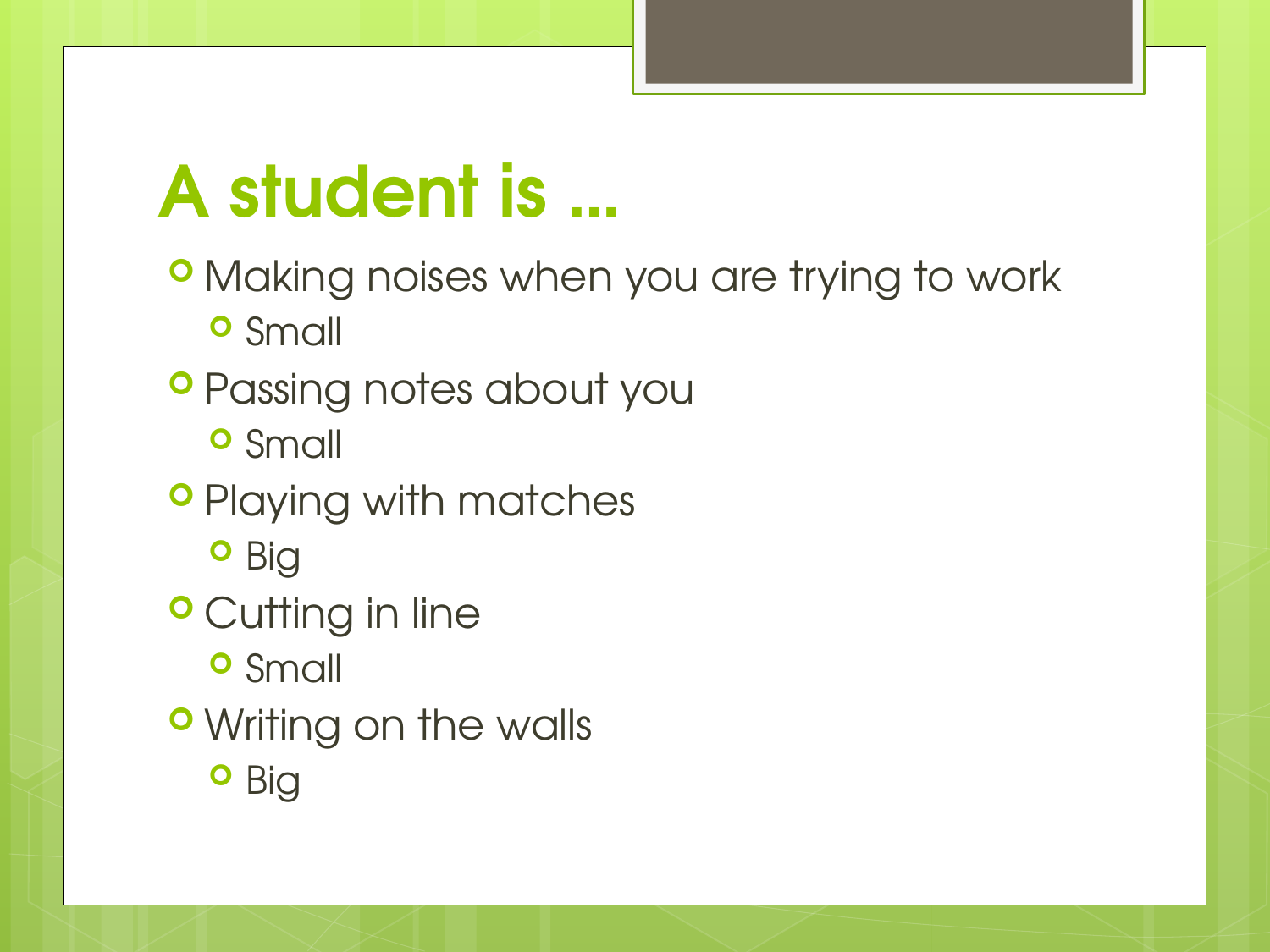

# A student is …
Making noises when you are trying to work
Small
Passing notes about you
Small
Playing with matches
Big
Cutting in line
Small
Writing on the walls
Big